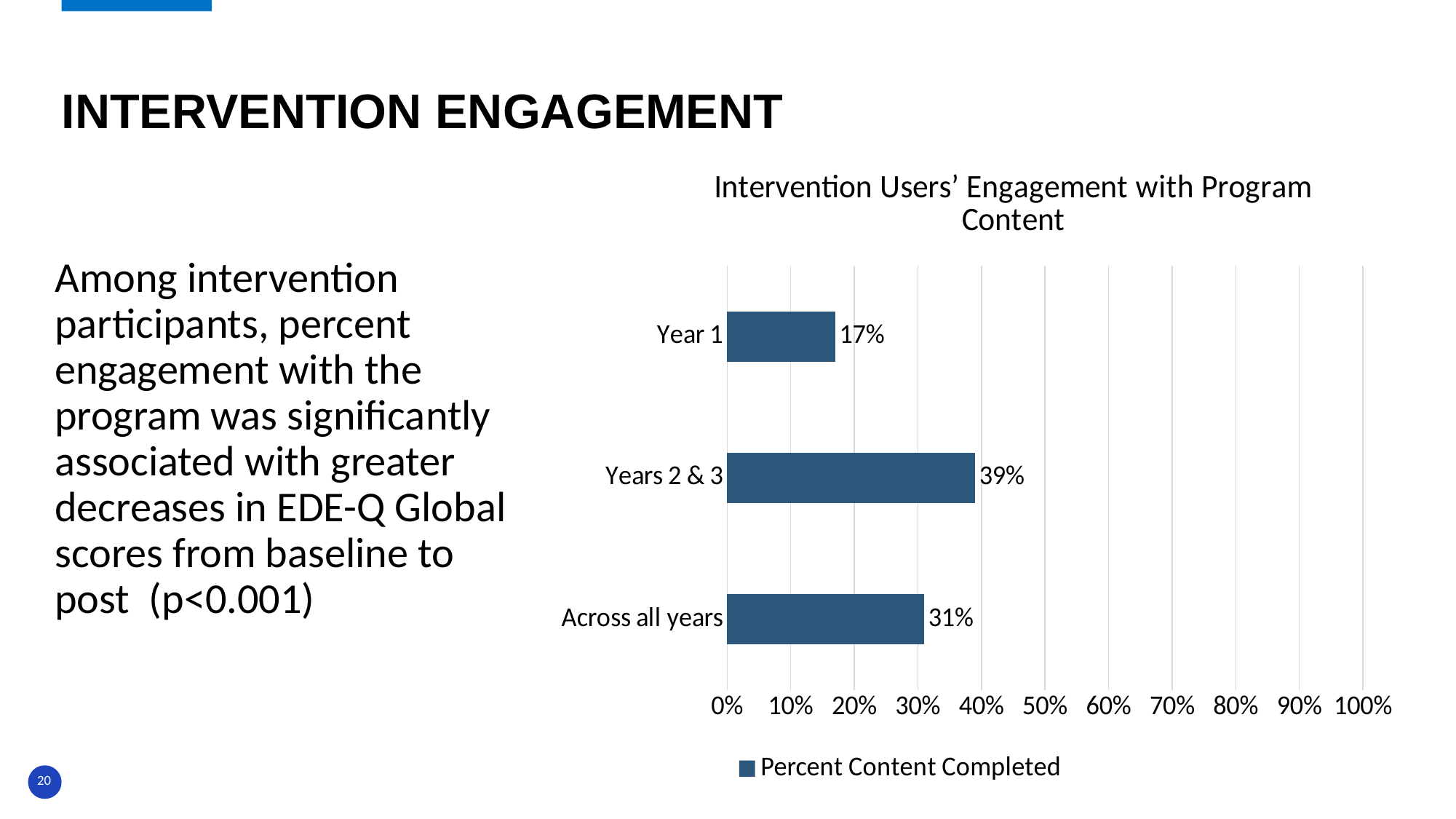

# Intervention engagement

### Chart: Intervention Users’ Engagement with Program Content

| Category | Percent Content Completed |
|---|---|
| Across all years | 0.31 |
| Years 2 & 3 | 0.39 |
| Year 1 | 0.17 |
Among intervention participants, percent engagement with the program was significantly associated with greater decreases in EDE-Q Global scores from baseline to post  (p<0.001)
20